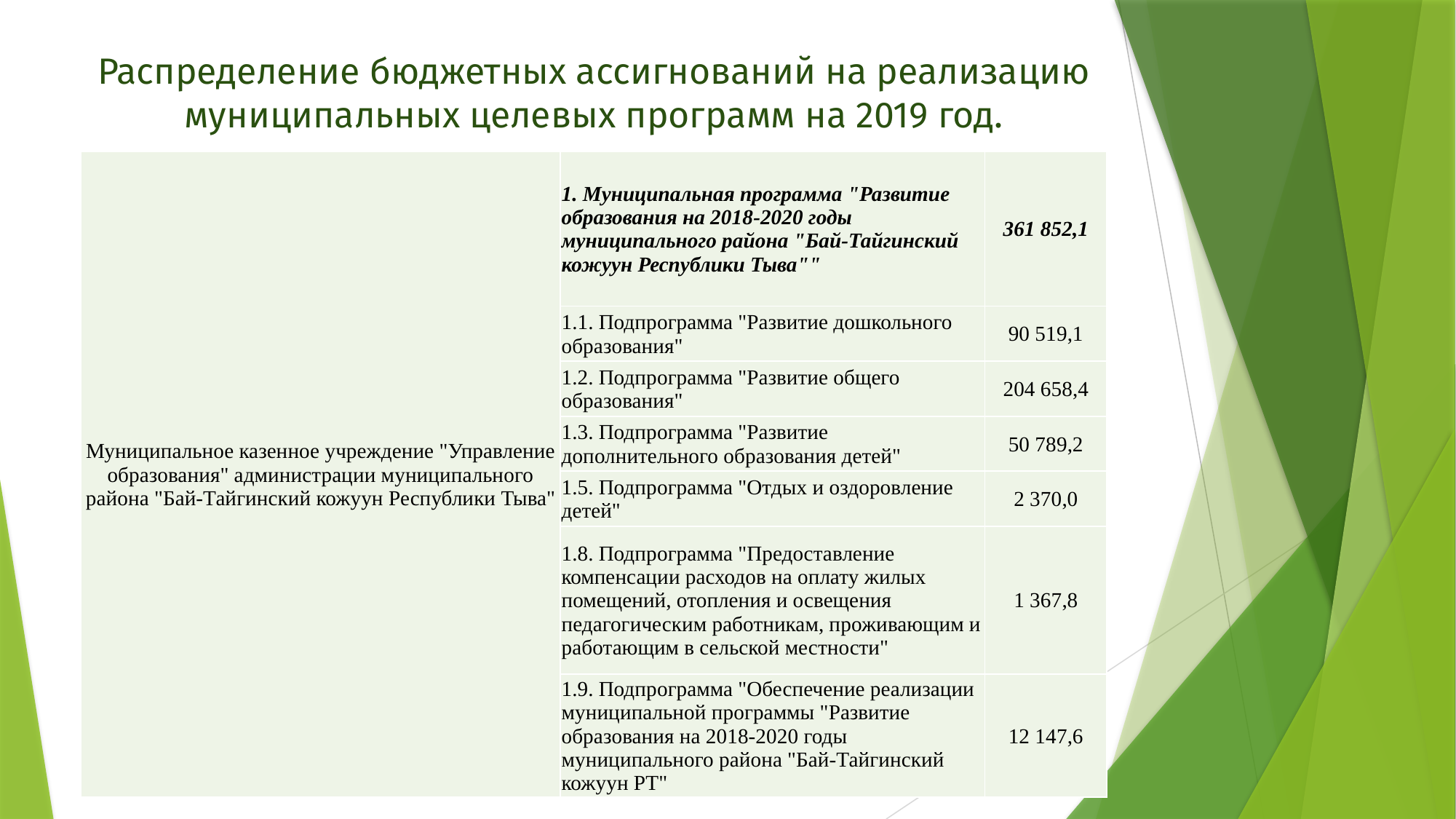

# Распределение бюджетных ассигнований на реализацию муниципальных целевых программ на 2019 год.
| Муниципальное казенное учреждение "Управление образования" администрации муниципального района "Бай-Тайгинский кожуун Республики Тыва" | 1. Муниципальная программа "Развитие образования на 2018-2020 годы муниципального района "Бай-Тайгинский кожуун Республики Тыва"" | 361 852,1 |
| --- | --- | --- |
|  | 1.1. Подпрограмма "Развитие дошкольного образования" | 90 519,1 |
|  | 1.2. Подпрограмма "Развитие общего образования" | 204 658,4 |
|  | 1.3. Подпрограмма "Развитие дополнительного образования детей" | 50 789,2 |
|  | 1.5. Подпрограмма "Отдых и оздоровление детей" | 2 370,0 |
|  | 1.8. Подпрограмма "Предоставление компенсации расходов на оплату жилых помещений, отопления и освещения педагогическим работникам, проживающим и работающим в сельской местности" | 1 367,8 |
|  | 1.9. Подпрограмма "Обеспечение реализации муниципальной программы "Развитие образования на 2018-2020 годы муниципального района "Бай-Тайгинский кожуун РТ" | 12 147,6 |